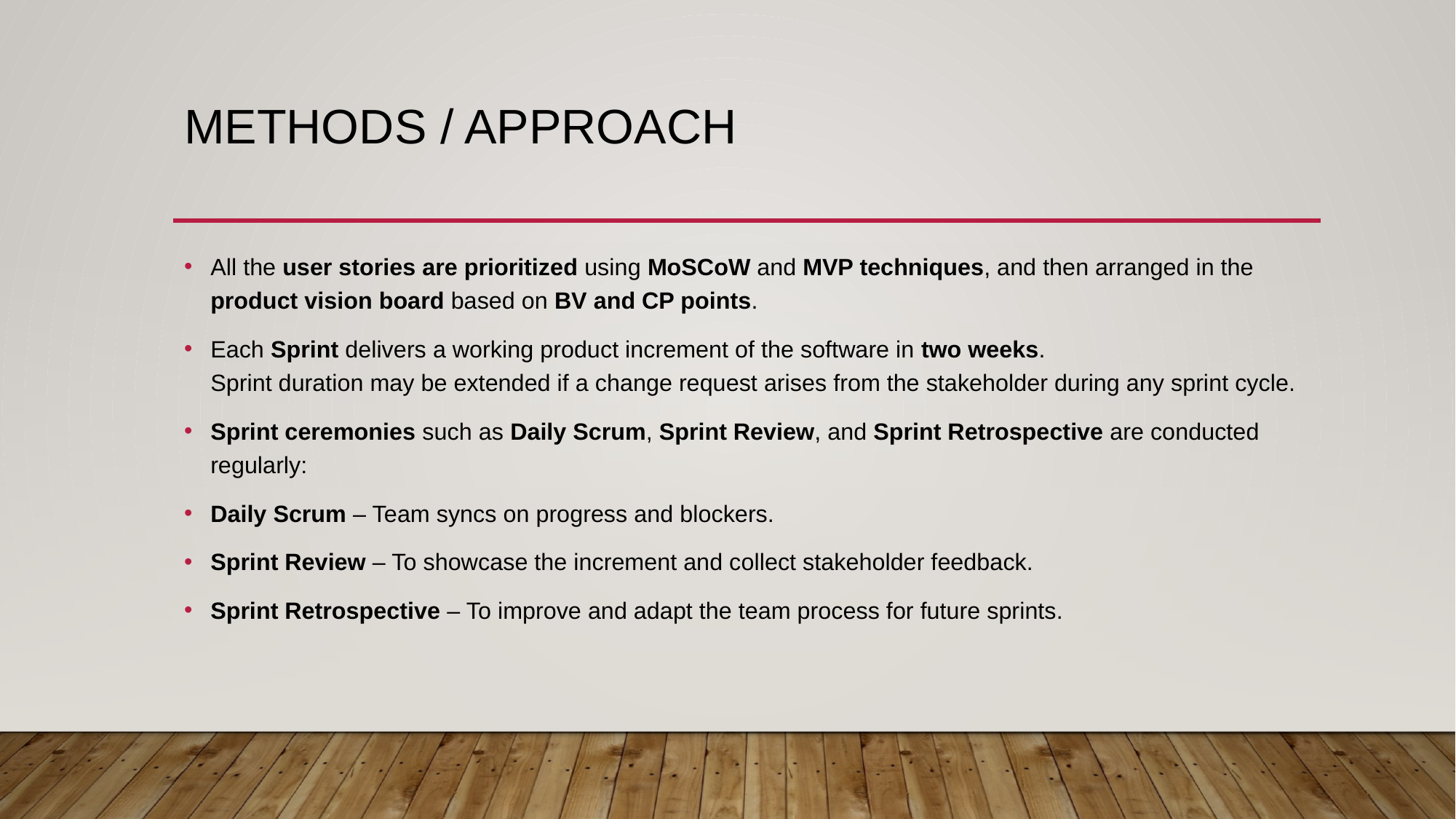

# Methods / Approach
All the user stories are prioritized using MoSCoW and MVP techniques, and then arranged in the product vision board based on BV and CP points.
Each Sprint delivers a working product increment of the software in two weeks.
Sprint duration may be extended if a change request arises from the stakeholder during any sprint cycle.
Sprint ceremonies such as Daily Scrum, Sprint Review, and Sprint Retrospective are conducted regularly:
Daily Scrum – Team syncs on progress and blockers.
Sprint Review – To showcase the increment and collect stakeholder feedback.
Sprint Retrospective – To improve and adapt the team process for future sprints.